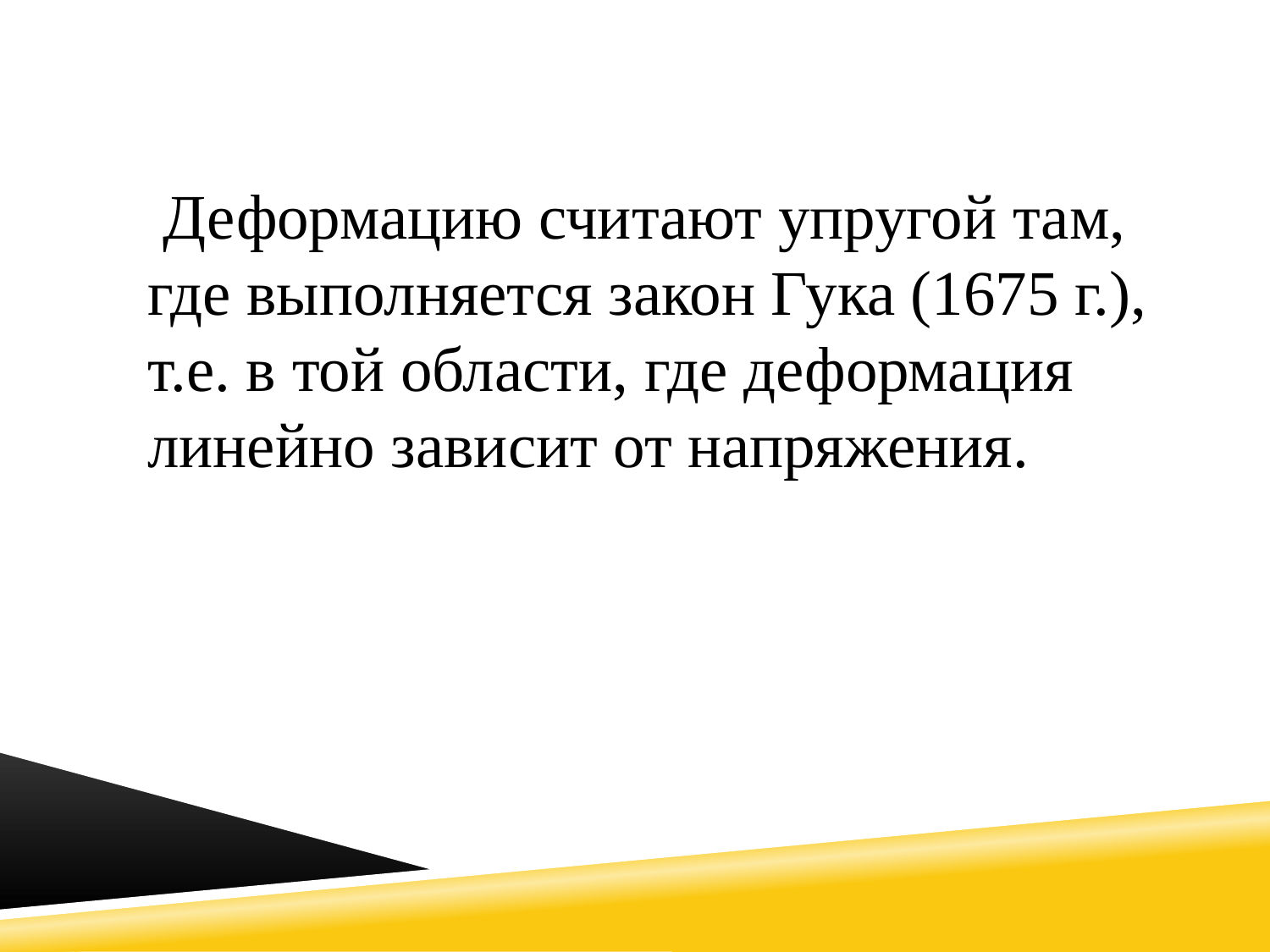

Деформацию считают упругой там, где выполняется закон Гука (1675 г.), т.е. в той области, где деформация линейно зависит от напряжения.